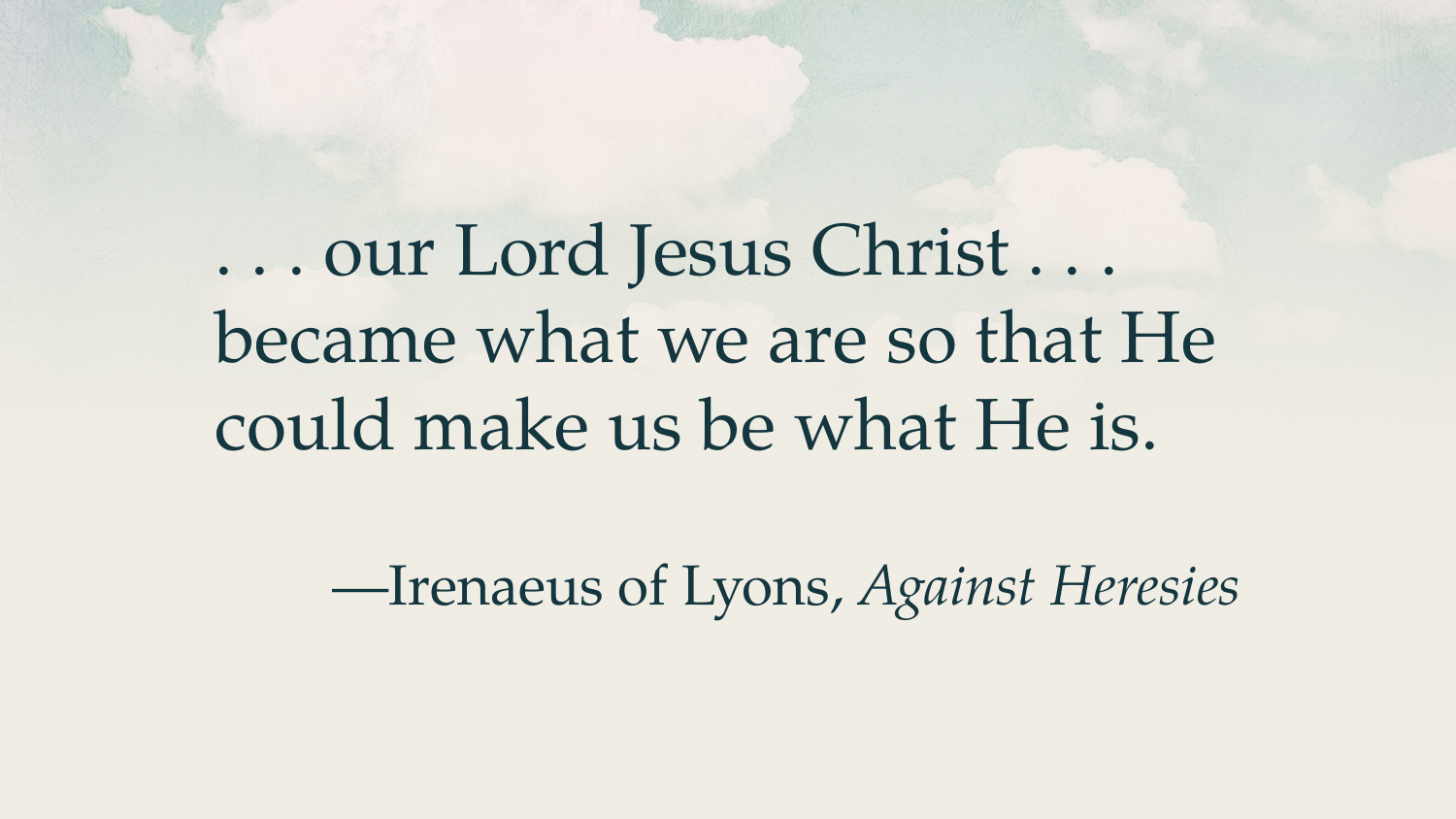

. . . our Lord Jesus Christ . . . became what we are so that He could make us be what He is.

—Irenaeus of Lyons, Against Heresies